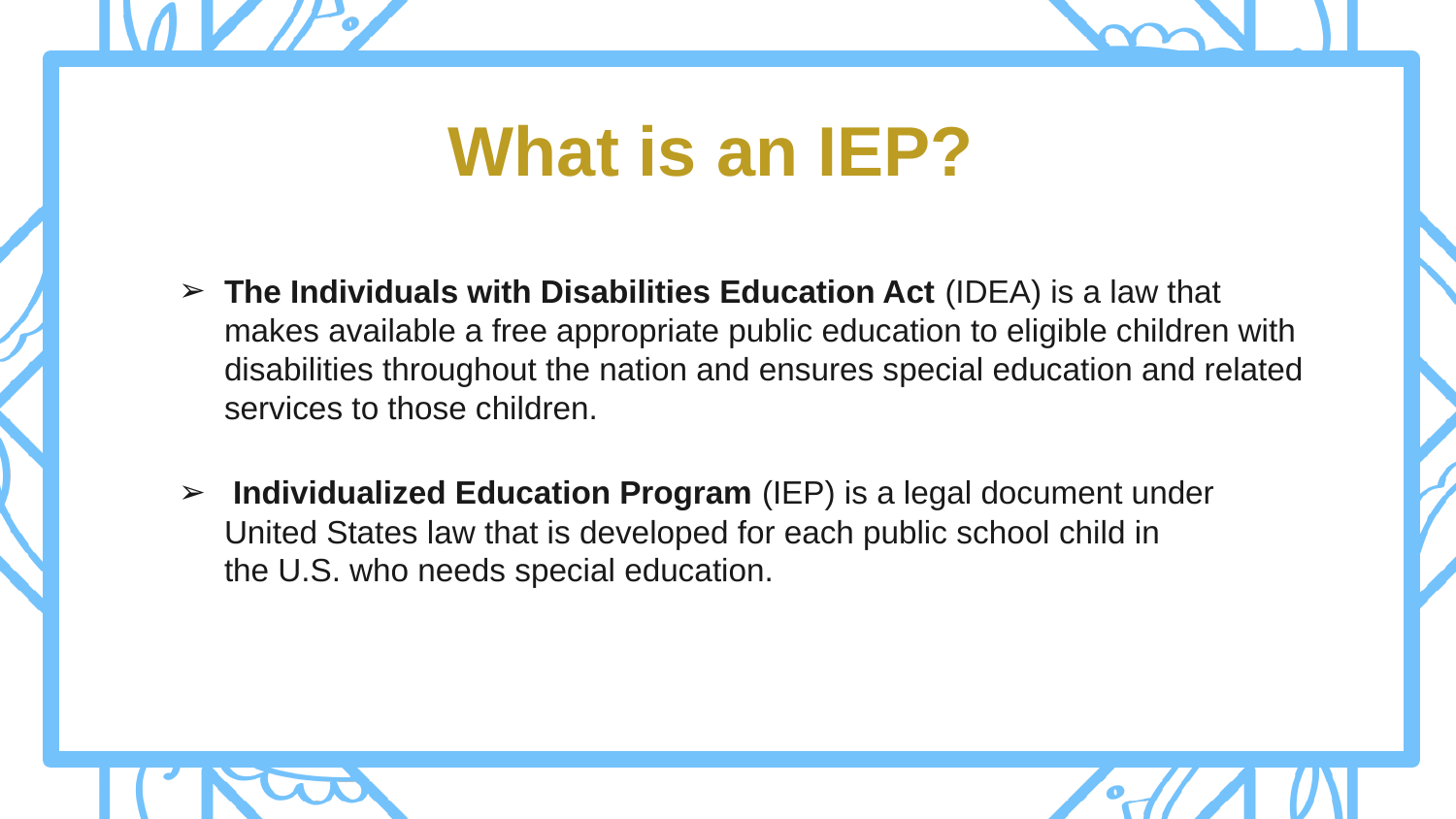

# What is an IEP?

The Individuals with Disabilities Education Act (IDEA) is a law that makes available a free appropriate public education to eligible children with disabilities throughout the nation and ensures special education and related services to those children.

 Individualized Education Program (IEP) is a legal document under United States law that is developed for each public school child in the U.S. who needs special education.